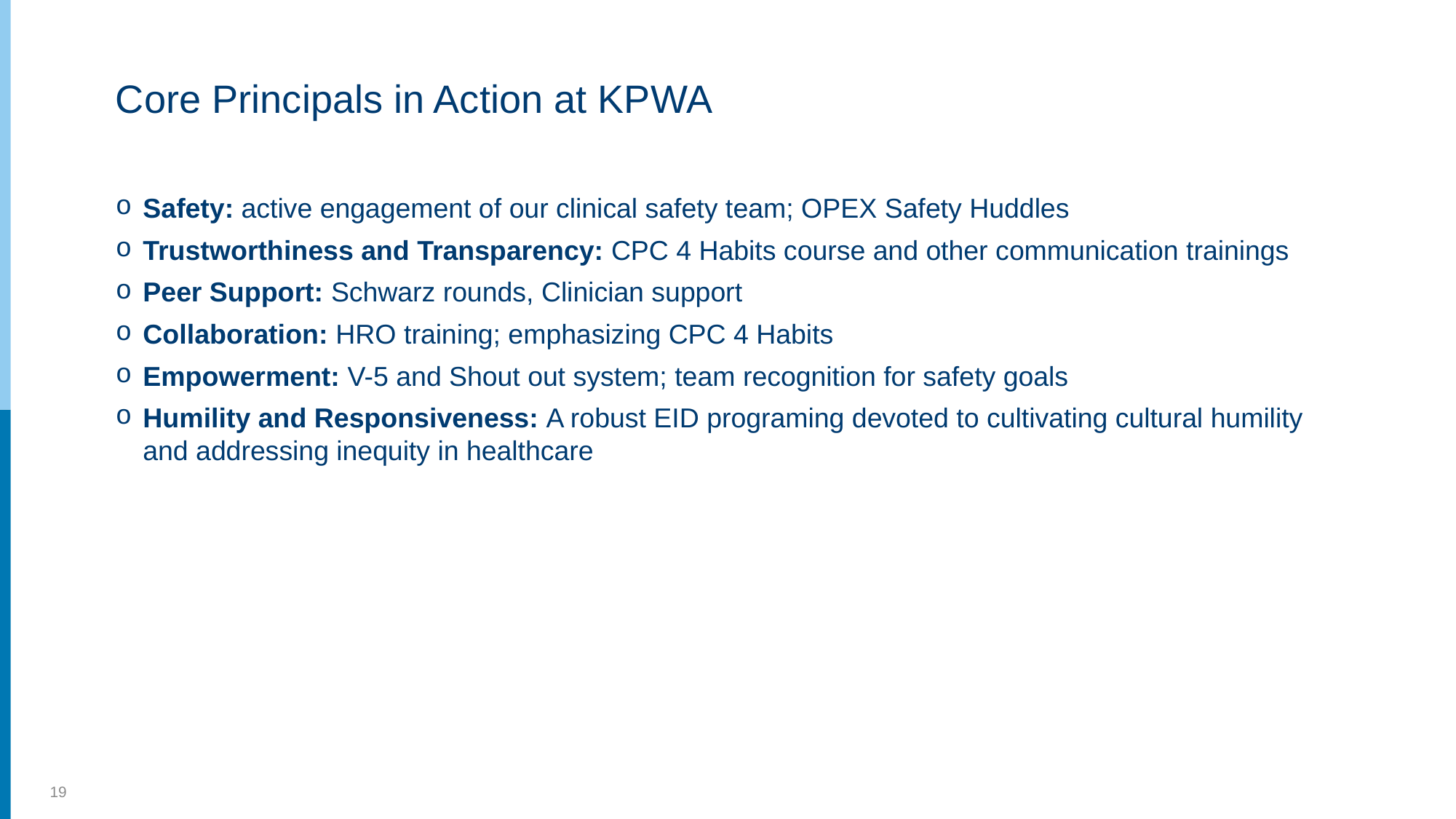

# Core Principals in Action at KPWA
Safety: active engagement of our clinical safety team; OPEX Safety Huddles
Trustworthiness and Transparency: CPC 4 Habits course and other communication trainings
Peer Support: Schwarz rounds, Clinician support
Collaboration: HRO training; emphasizing CPC 4 Habits
Empowerment: V-5 and Shout out system; team recognition for safety goals
Humility and Responsiveness: A robust EID programing devoted to cultivating cultural humility and addressing inequity in healthcare
19